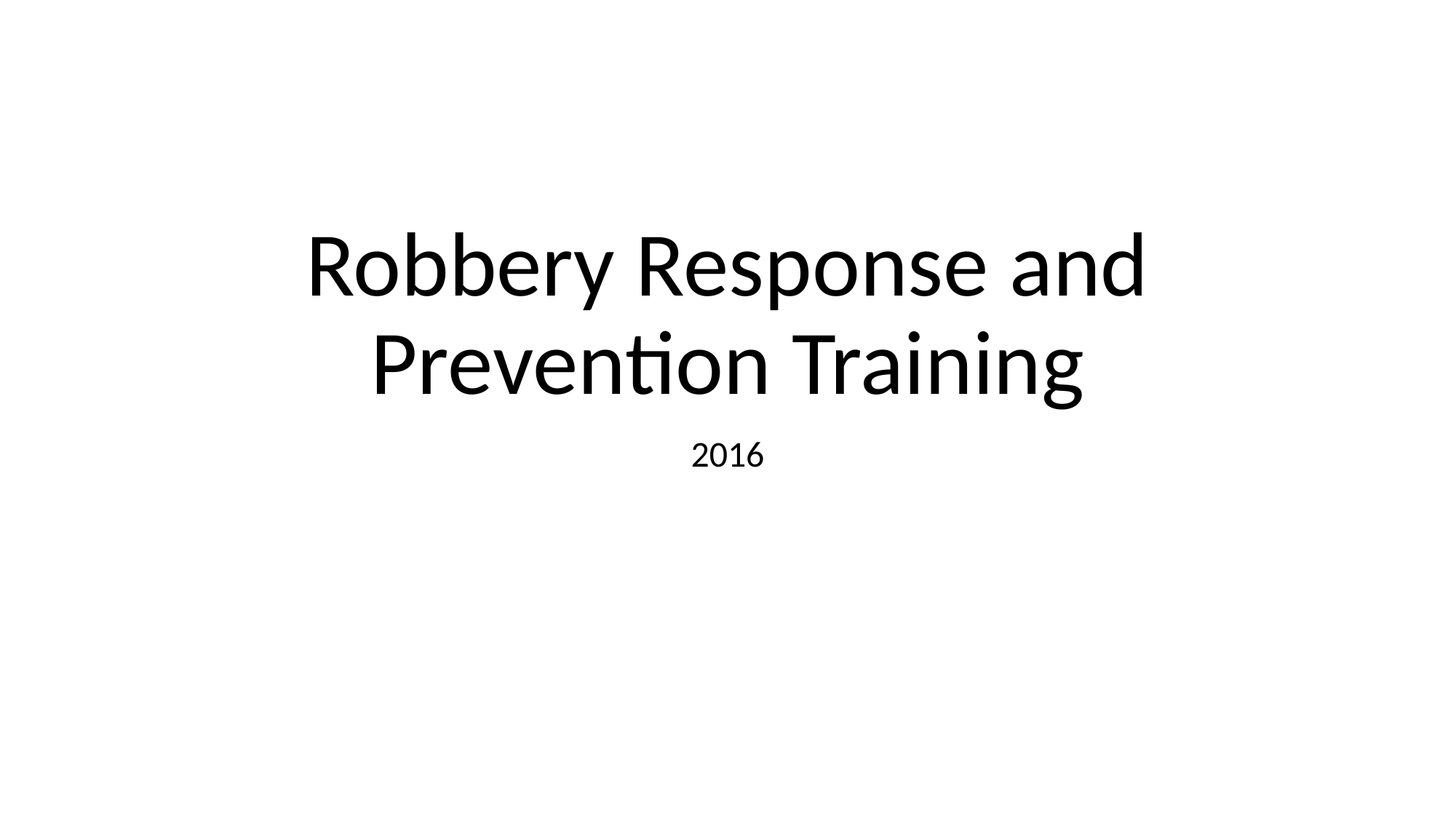

# Robbery Response and Prevention Training
2016